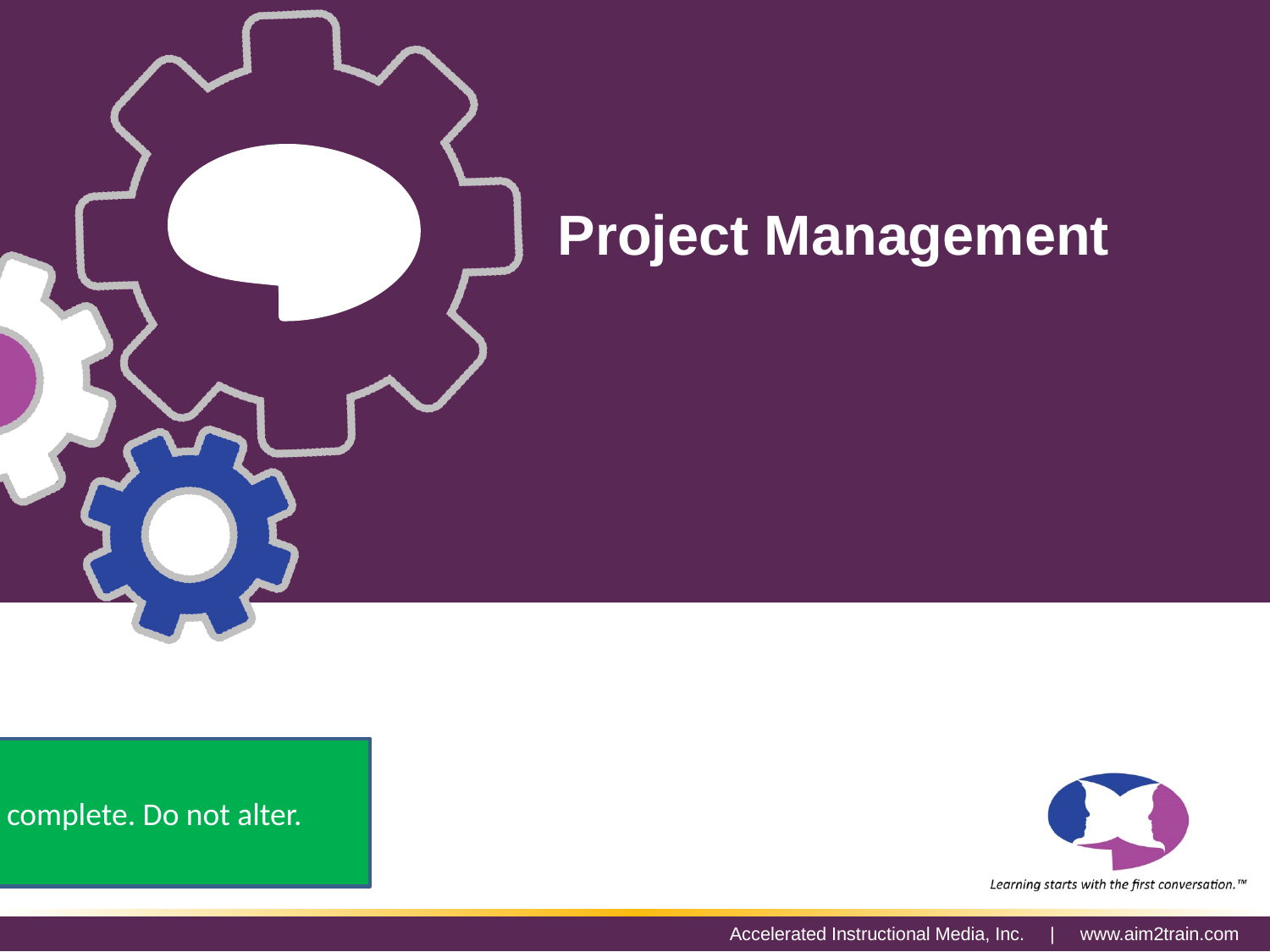

AIM INC Color Specifications

Project Management

#
Slide and Script complete. Do not alter.